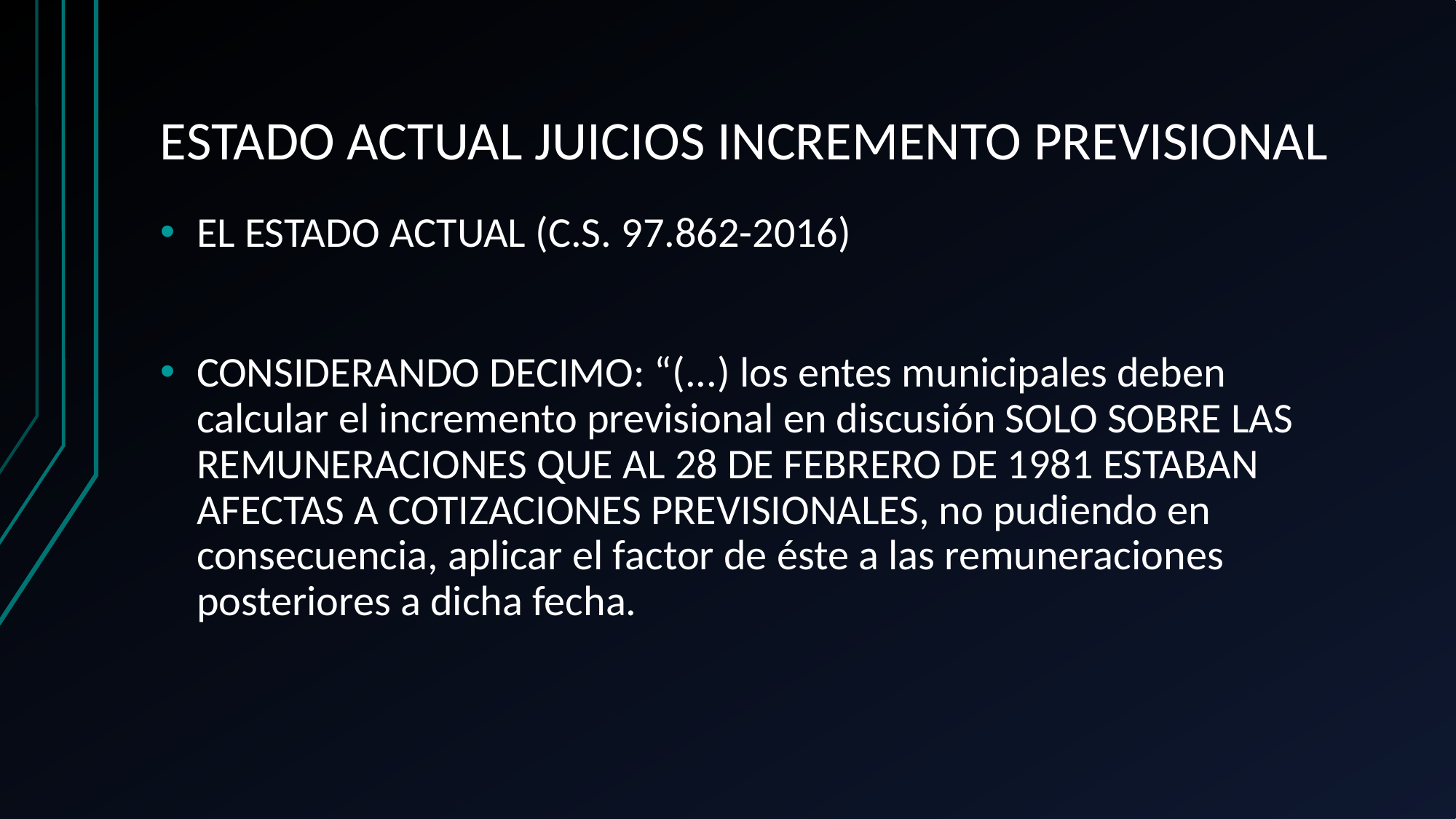

# ESTADO ACTUAL JUICIOS INCREMENTO PREVISIONAL
EL ESTADO ACTUAL (C.S. 97.862-2016)

CONSIDERANDO DECIMO: “(...) los entes municipales deben calcular el incremento previsional en discusión SOLO SOBRE LAS REMUNERACIONES QUE AL 28 DE FEBRERO DE 1981 ESTABAN AFECTAS A COTIZACIONES PREVISIONALES, no pudiendo en consecuencia, aplicar el factor de éste a las remuneraciones posteriores a dicha fecha.